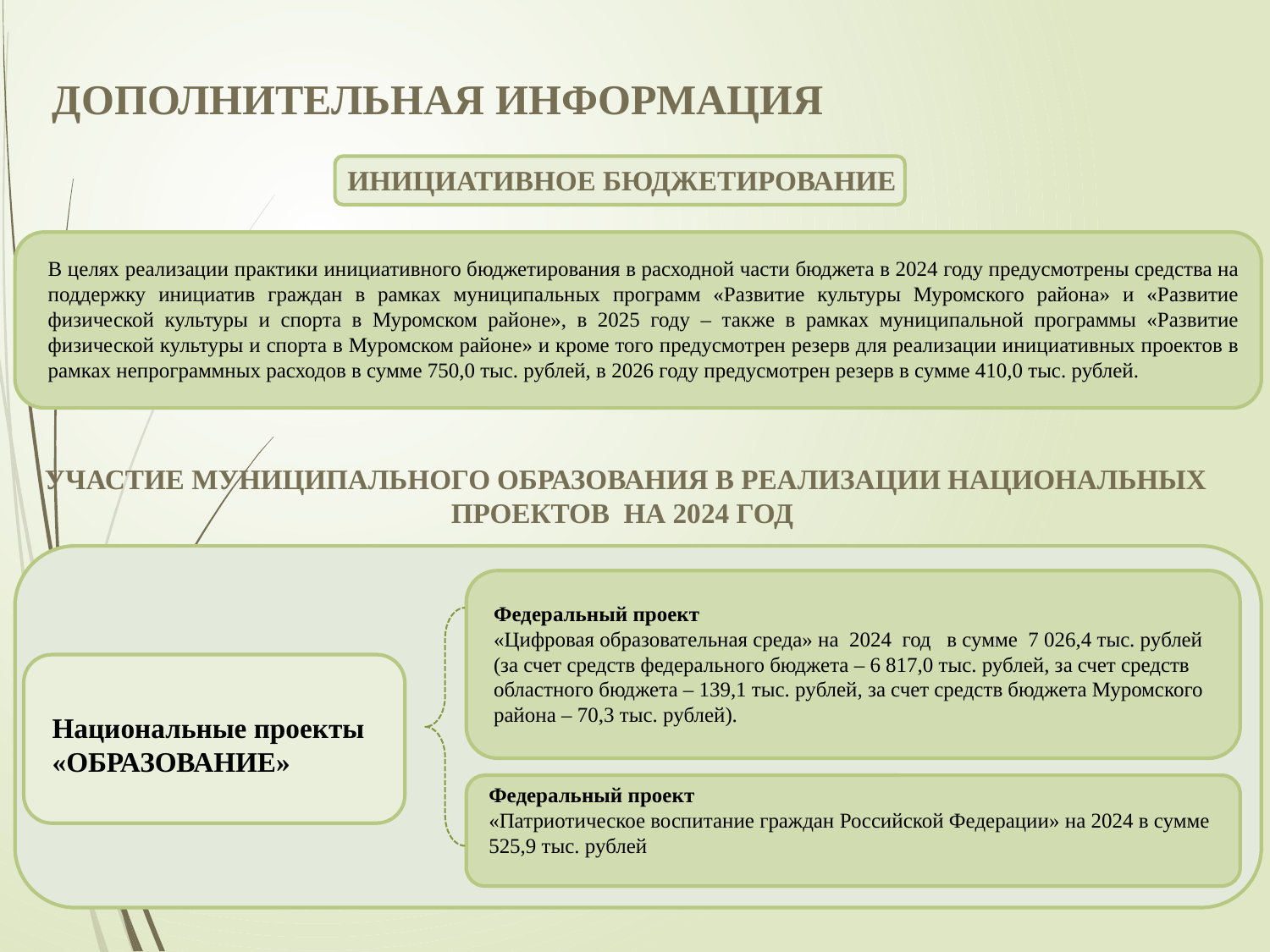

ДОПОЛНИТЕЛЬНАЯ ИНФОРМАЦИЯ

ИНИЦИАТИВНОЕ БЮДЖЕТИРОВАНИЕ

В целях реализации практики инициативного бюджетирования в расходной части бюджета в 2024 году предусмотрены средства на поддержку инициатив граждан в рамках муниципальных программ «Развитие культуры Муромского района» и «Развитие физической культуры и спорта в Муромском районе», в 2025 году – также в рамках муниципальной программы «Развитие физической культуры и спорта в Муромском районе» и кроме того предусмотрен резерв для реализации инициативных проектов в рамках непрограммных расходов в сумме 750,0 тыс. рублей, в 2026 году предусмотрен резерв в сумме 410,0 тыс. рублей.
УЧАСТИЕ МУНИЦИПАЛЬНОГО ОБРАЗОВАНИЯ В РЕАЛИЗАЦИИ НАЦИОНАЛЬНЫХ ПРОЕКТОВ  НА 2024 ГОД

Федеральный проект
«Цифровая образовательная среда» на  2024  год   в сумме  7 026,4 тыс. рублей (за счет средств федерального бюджета – 6 817,0 тыс. рублей, за счет средств областного бюджета – 139,1 тыс. рублей, за счет средств бюджета Муромского района – 70,3 тыс. рублей).

Национальные проекты
«ОБРАЗОВАНИЕ»

Федеральный проект
«Патриотическое воспитание граждан Российской Федерации» на 2024 в сумме 525,9 тыс. рублей